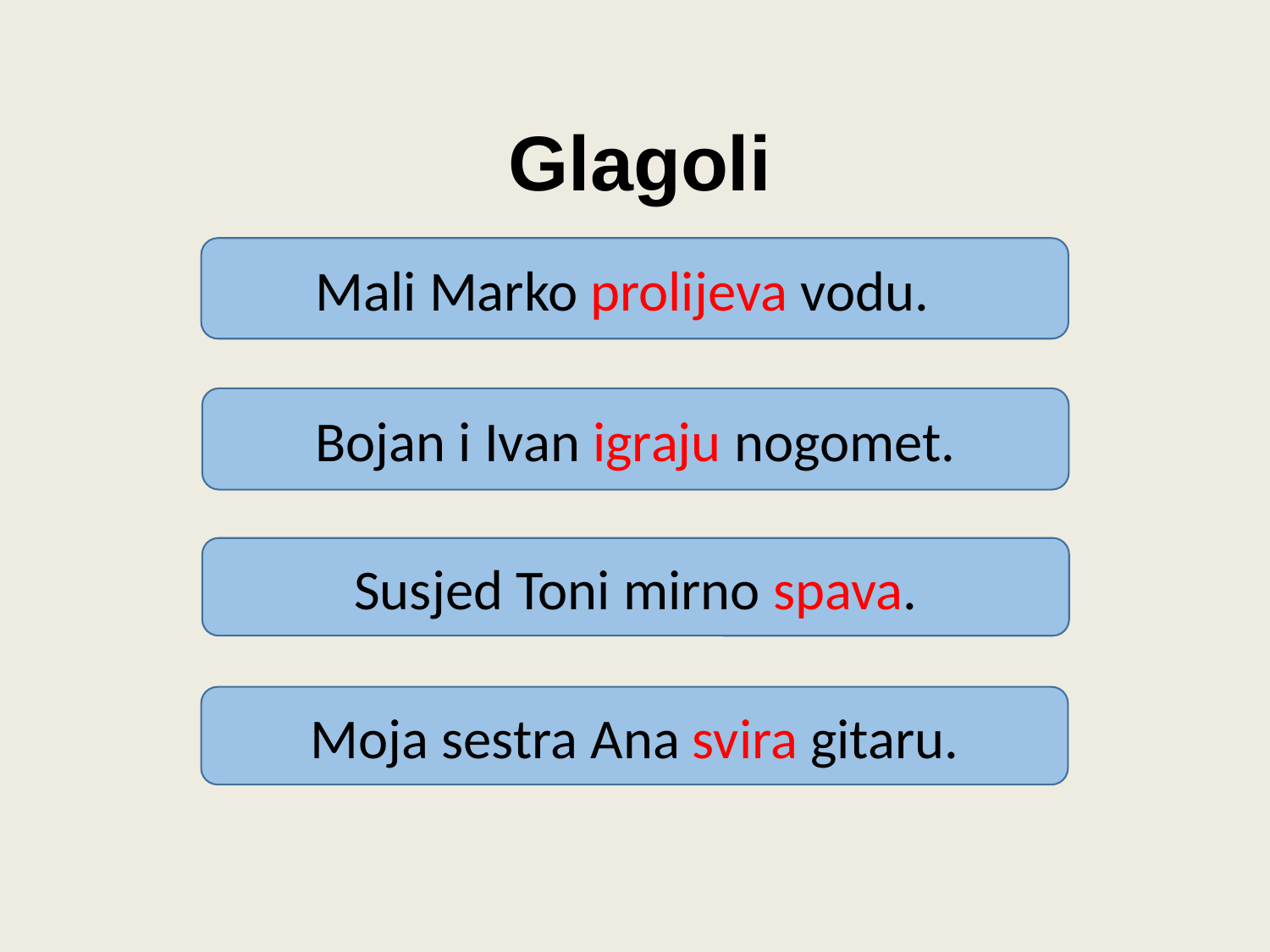

# Glagoli
Mali Marko prolijeva vodu.
Bojan i Ivan igraju nogomet.
Click to add text
Susjed Toni mirno spava.
Moja sestra Ana svira gitaru.